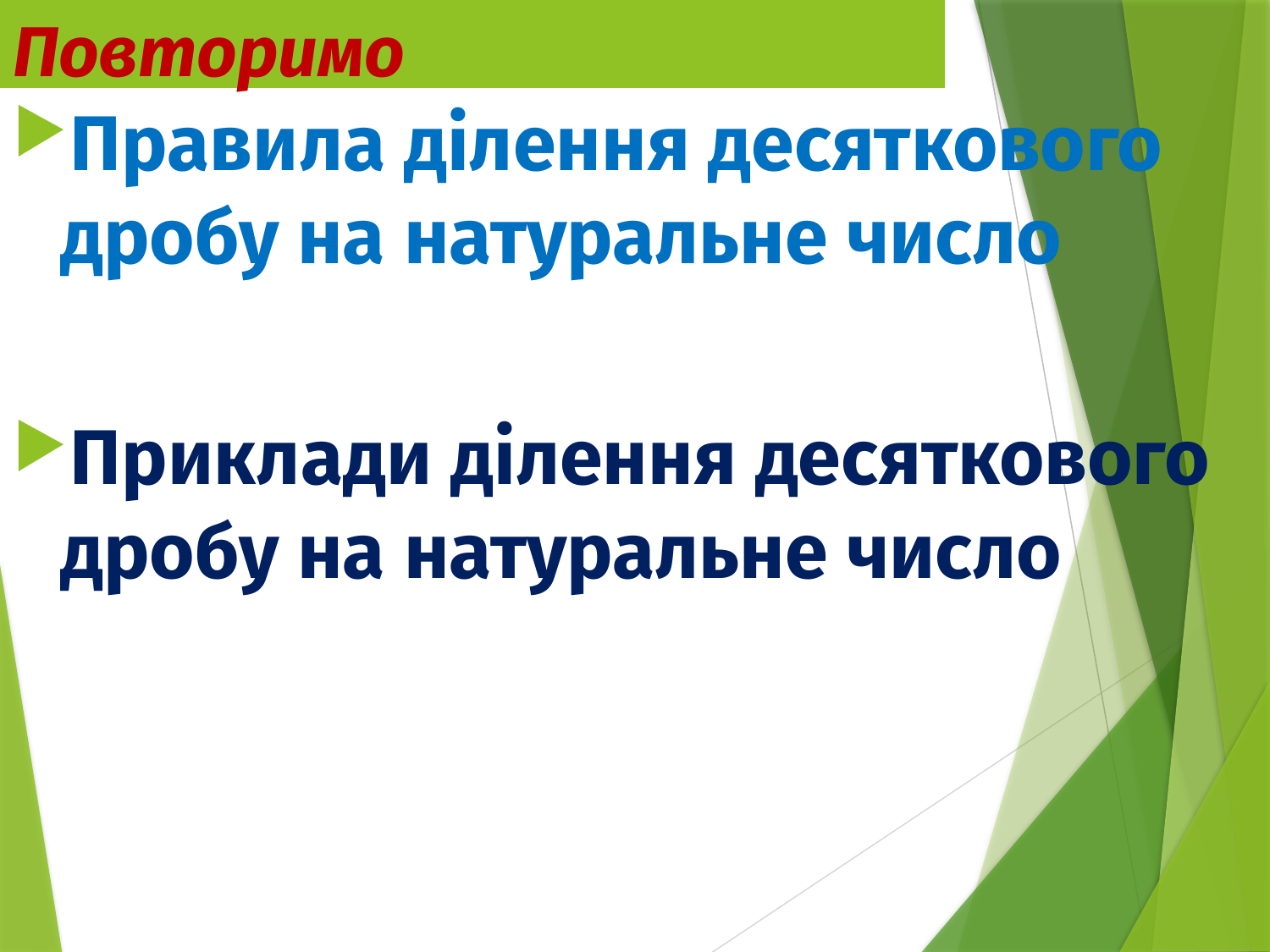

# Повторимо
Правила ділення десяткового дробу на натуральне число

Приклади ділення десяткового дробу на натуральне число